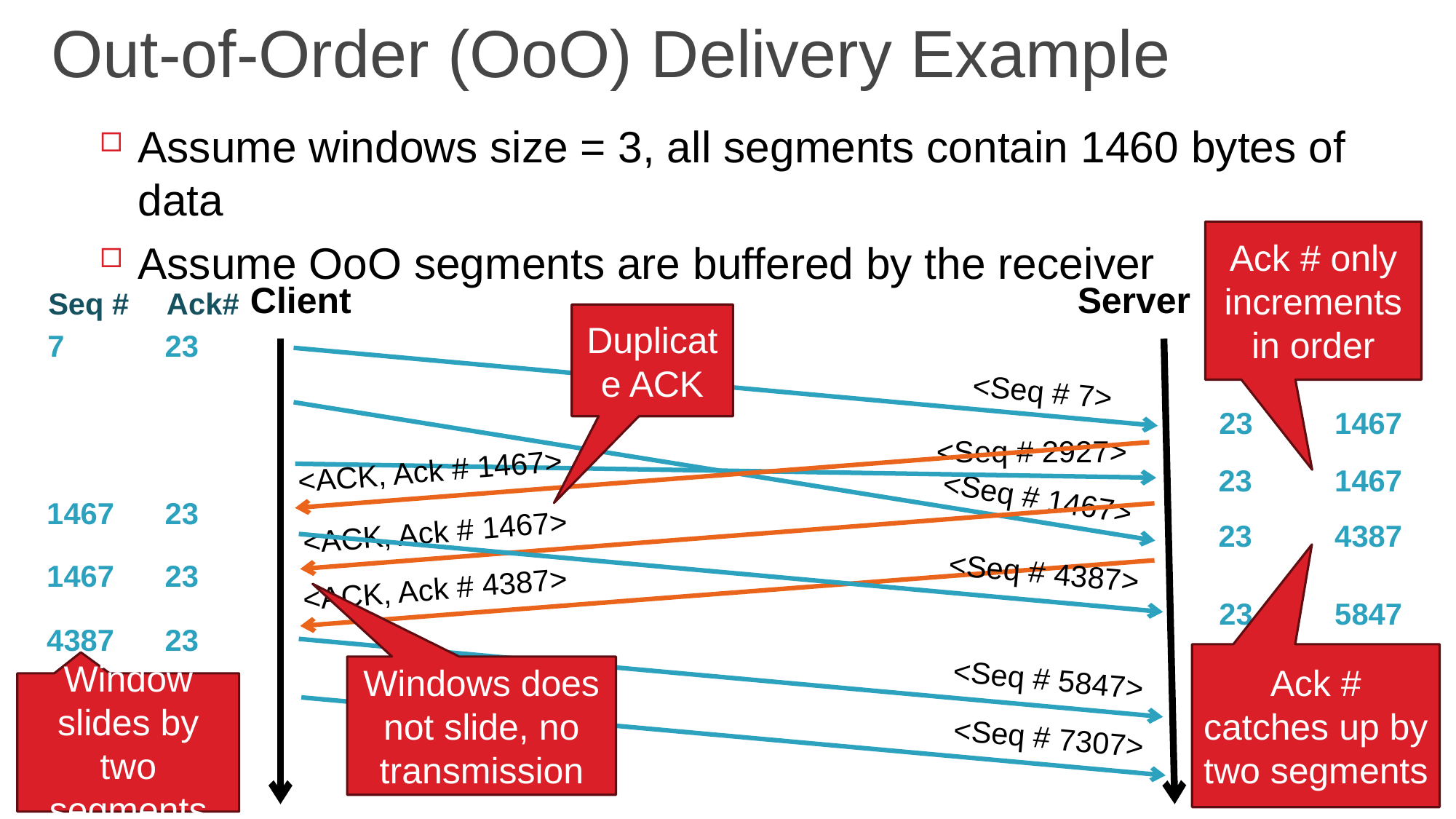

Out-of-Order (OoO) Delivery Example
Assume windows size = 3, all segments contain 1460 bytes of data
Assume OoO segments are buffered by the receiver
Ack # only increments in order
Client
Server
Seq #
Ack#
Seq #
Ack #
Duplicate ACK
7
23
23
7
<Seq # 7>
23
1467
<Seq # 1467>
<Seq # 2927>
<ACK, Ack # 1467>
23
1467
1467
23
<ACK, Ack # 1467>
23
4387
<Seq # 4387>
1467
23
<ACK, Ack # 4387>
23
5847
4387
23
<Seq # 5847>
Ack # catches up by two segments
Windows does not slide, no transmission
Window slides by two segments
23
7307
<Seq # 7307>
23
8767
107